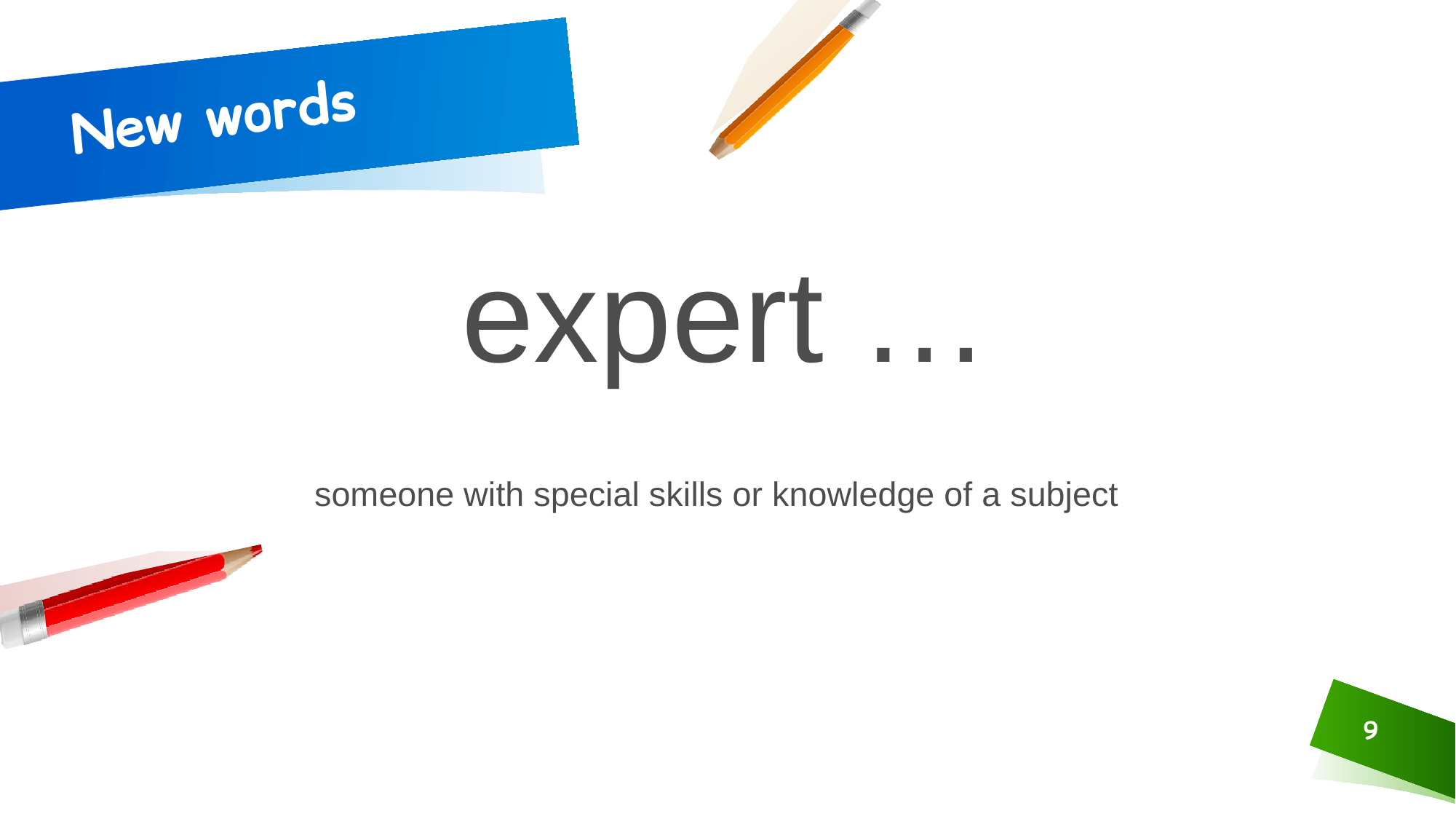

# New words
expert …

someone with special skills or knowledge of a subject

9